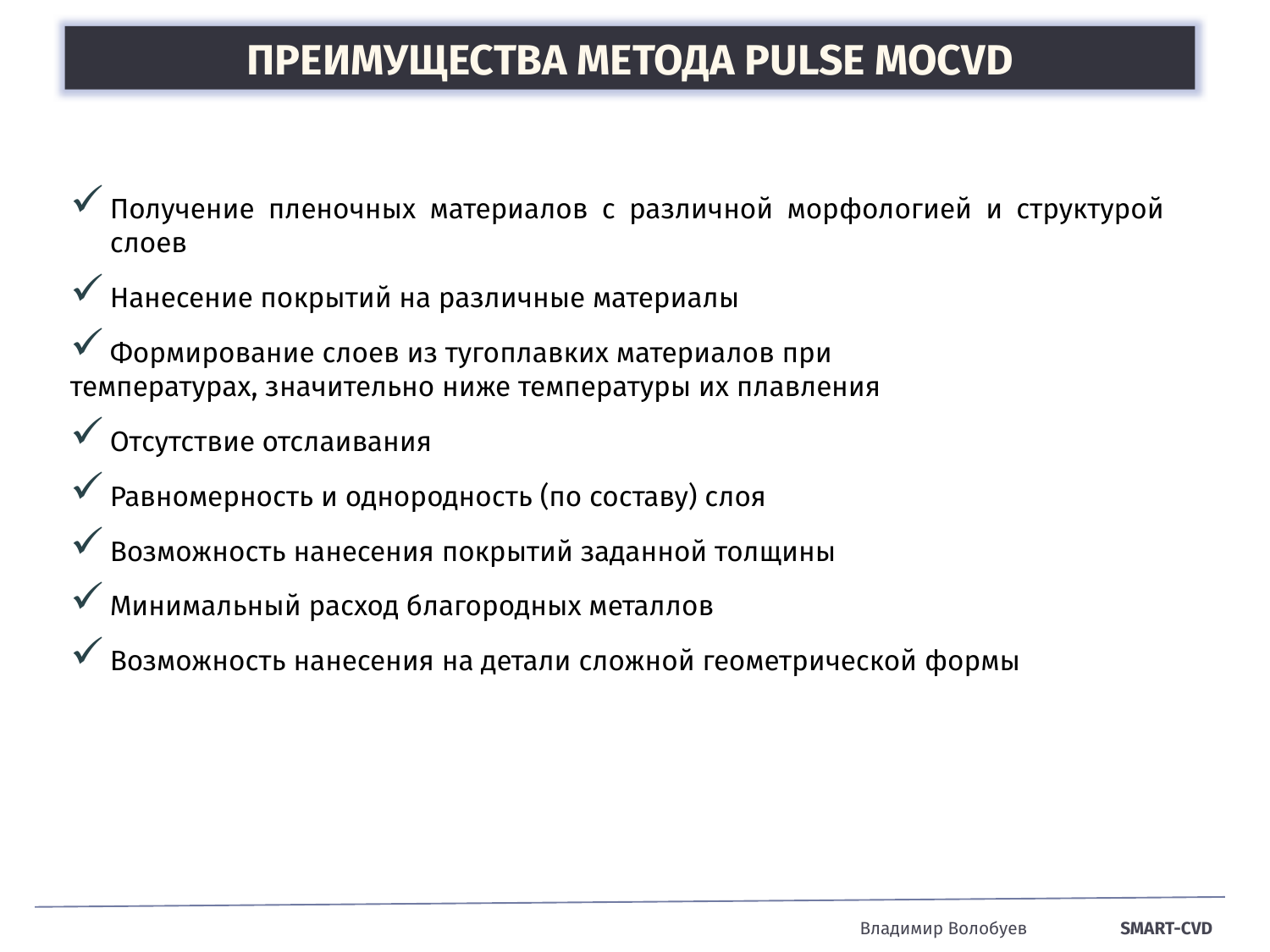

Преимущества МЕТОда pulse mocvd
Получение пленочных материалов с различной морфологией и структурой слоев
Нанесение покрытий на различные материалы
Формирование слоев из тугоплавких материалов при
температурах, значительно ниже температуры их плавления
Отсутствие отслаивания
Равномерность и однородность (по составу) слоя
Возможность нанесения покрытий заданной толщины
Минимальный расход благородных металлов
Возможность нанесения на детали сложной геометрической формы

Владимир Волобуев                    SMART-CVD